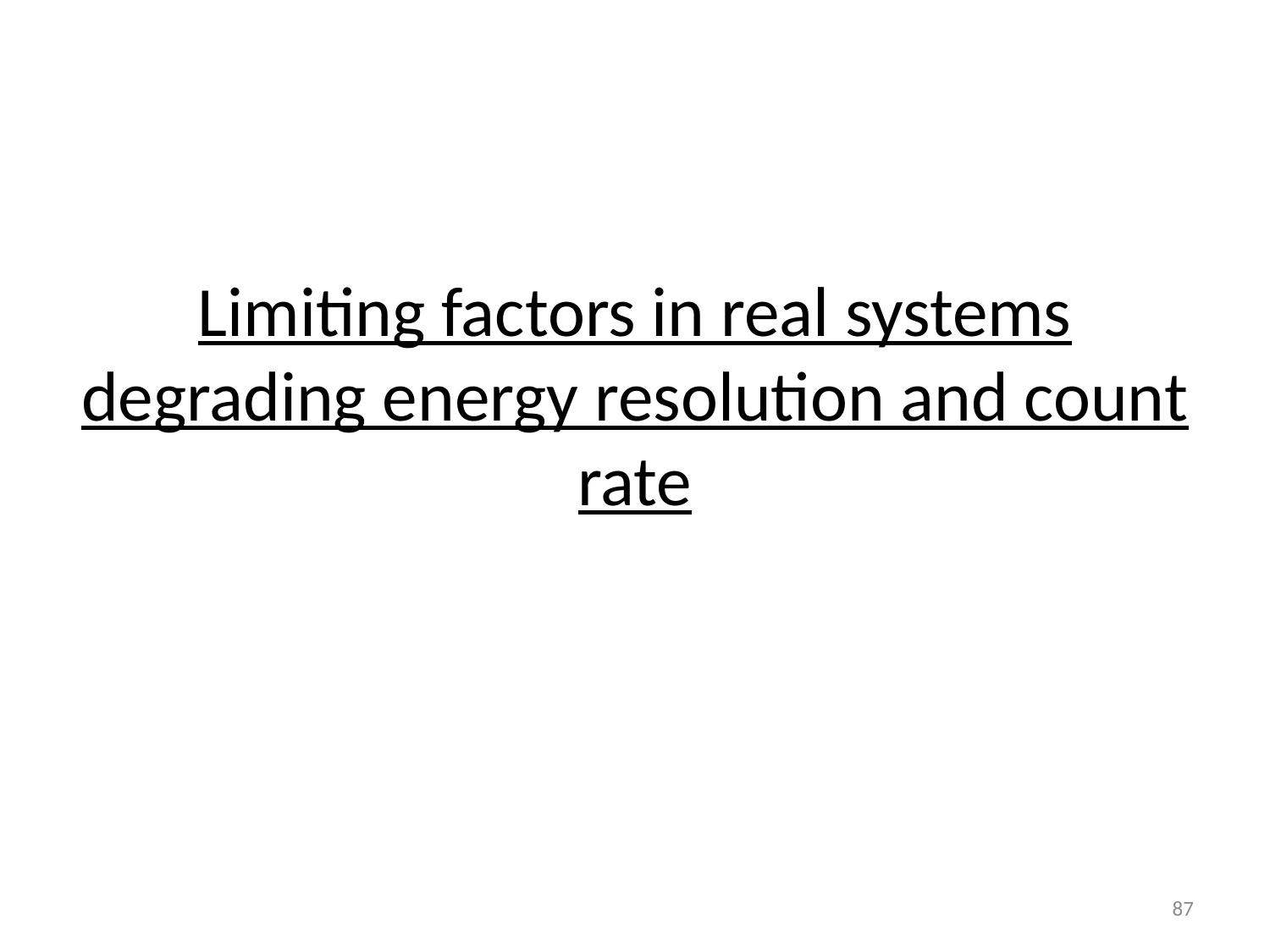

Limiting factors in real systems degrading energy resolution and count rate

87